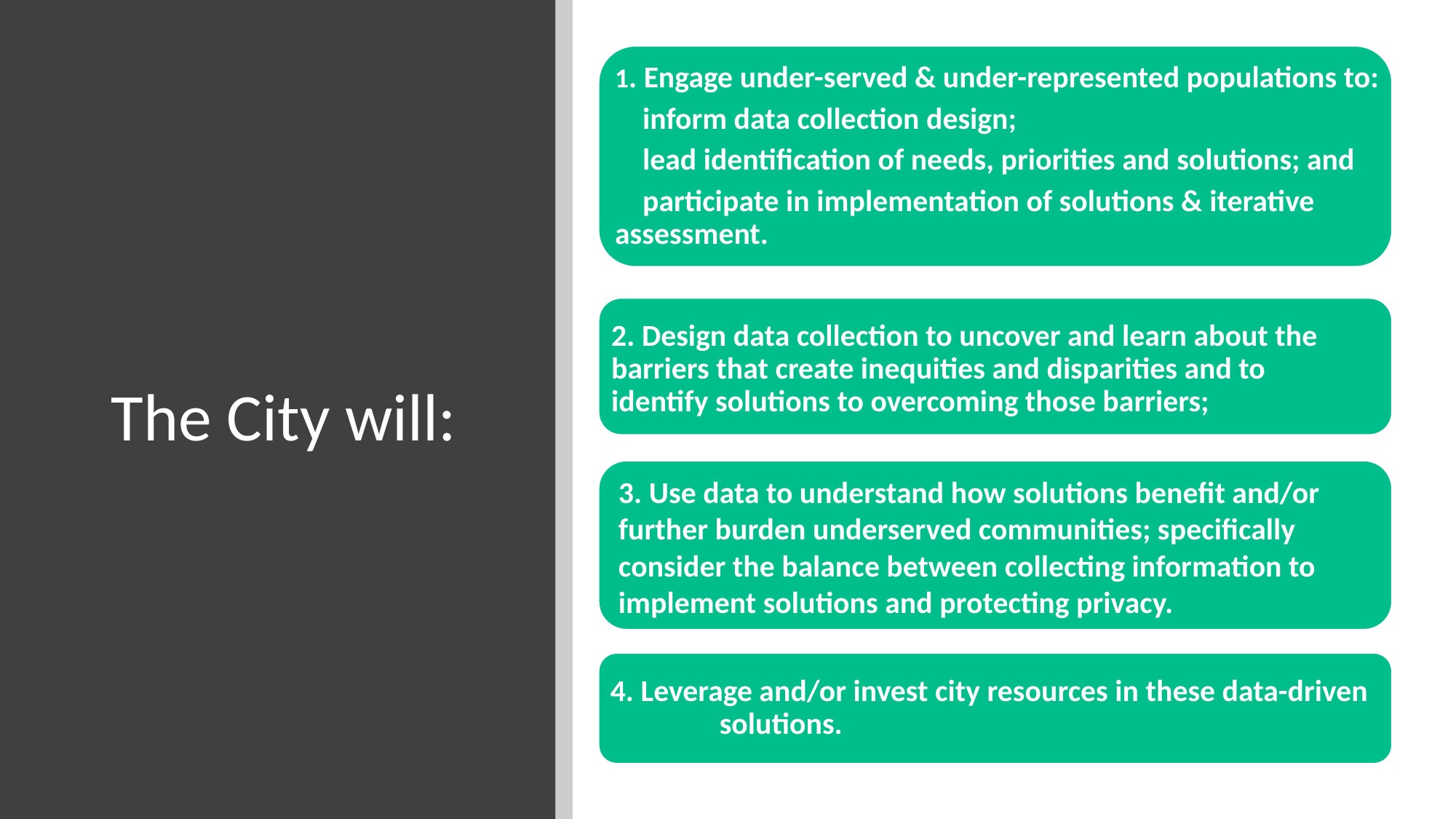

1. Engage under-served & under-represented populations to:
    inform data collection design;
    lead identification of needs, priorities and solutions; and
    participate in implementation of solutions & iterative     	assessment.

2. Design data collection to uncover and learn about the      	barriers that create inequities and disparities and to 	identify solutions to overcoming those barriers;

3. Use data to understand how solutions benefit and/or 	further burden underserved communities; specifically 	consider the balance between collecting information to 	implement solutions and protecting privacy.

4. Leverage and/or invest city resources in these data-driven 	solutions.
# The City will: